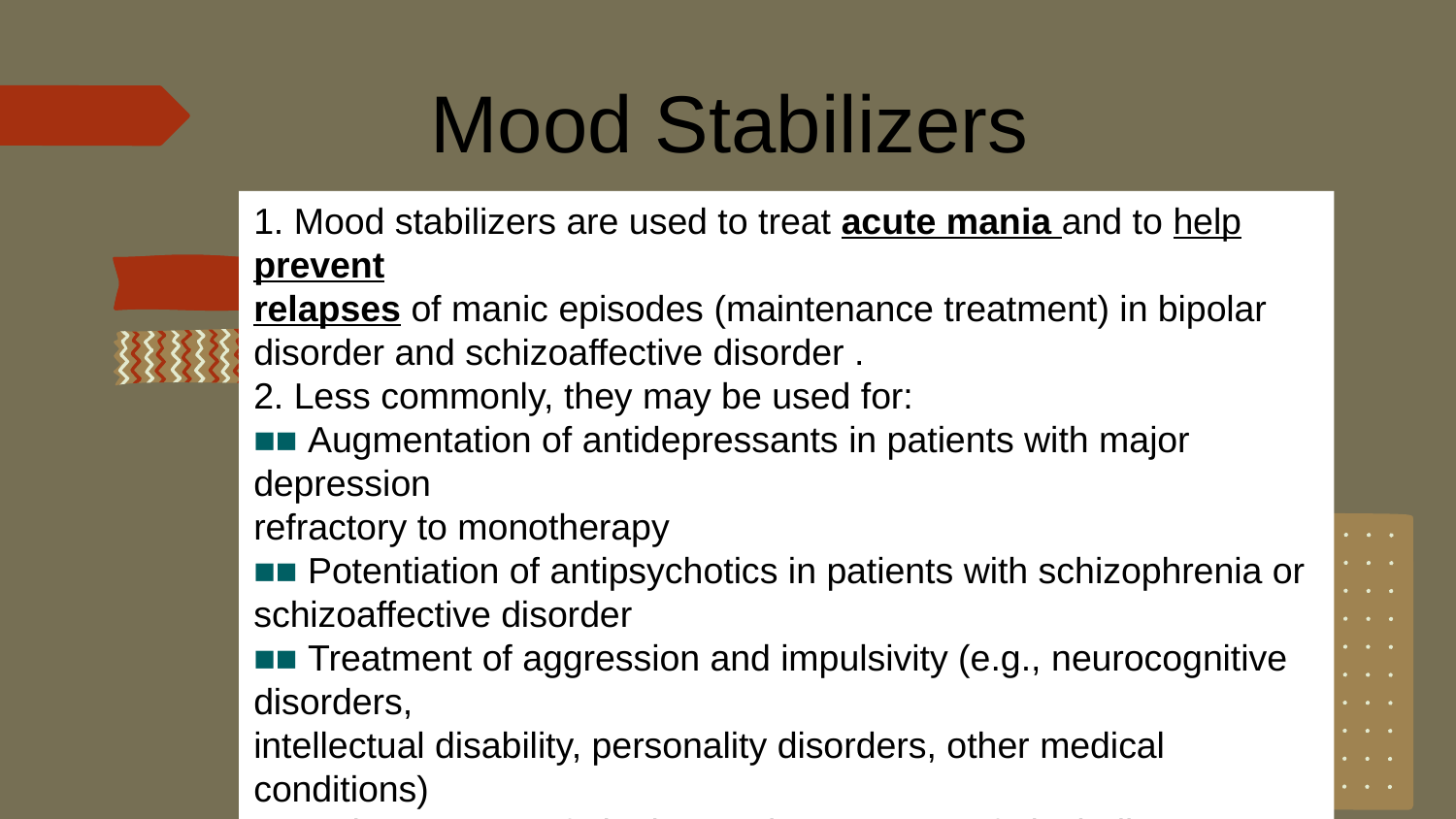

Mood Stabilizers
1. Mood stabilizers are used to treat acute mania and to help prevent
relapses of manic episodes (maintenance treatment) in bipolar disorder and schizoaffective disorder .
2. Less commonly, they may be used for:
■■ Augmentation of antidepressants in patients with major depression
refractory to monotherapy
■■ Potentiation of antipsychotics in patients with schizophrenia or
schizoaffective disorder
■■ Treatment of aggression and impulsivity (e.g., neurocognitive disorders,
intellectual disability, personality disorders, other medical conditions)
■■ Enhancement of abstinence in treatment of alcoholism